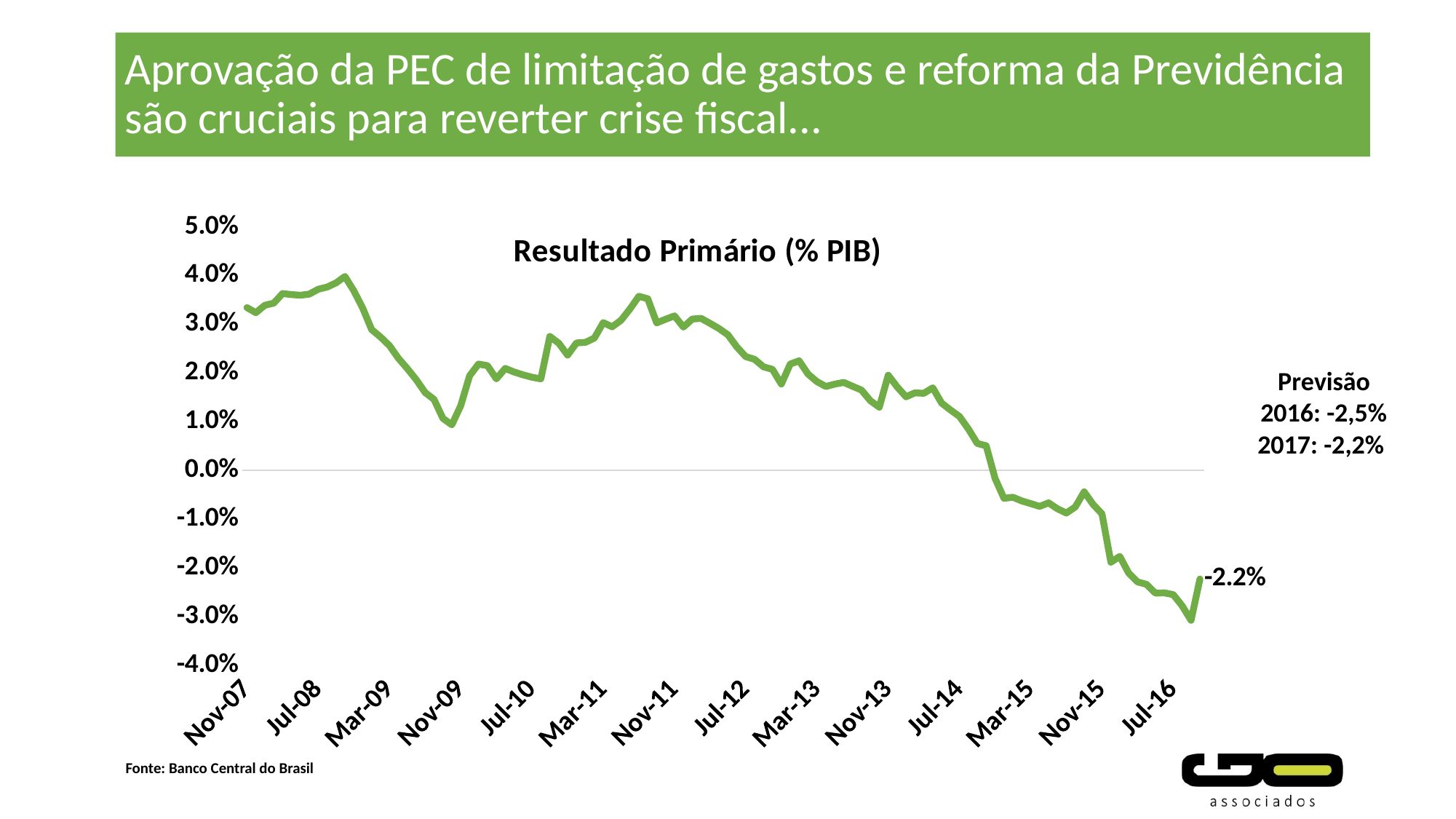

# Aprovação da PEC de limitação de gastos e reforma da Previdência são cruciais para reverter crise fiscal...

### Chart: Resultado Primário (% PIB)

| Category |  |
|---|---|
| 39387 | 0.03343297046915936 |
| 39417 | 0.03237848084915549 |
| 39448 | 0.03390461411274477 |
| 39479 | 0.034337182842593884 |
| 39508 | 0.03631833338384436 |
| 39539 | 0.03610699224174313 |
| 39569 | 0.0359646486362901 |
| 39600 | 0.03620182767327968 |
| 39630 | 0.03718480952810839 |
| 39661 | 0.03764609840825671 |
| 39692 | 0.03850421972728305 |
| 39722 | 0.039815037385152754 |
| 39753 | 0.03687969985899789 |
| 39783 | 0.03330874748295996 |
| 39814 | 0.028910629816583062 |
| 39845 | 0.02739552681219957 |
| 39873 | 0.02562193123664341 |
| 39904 | 0.02303249895011743 |
| 39934 | 0.020918095555383907 |
| 39965 | 0.01865252375409113 |
| 39995 | 0.015993275554211494 |
| 40026 | 0.014578732859799258 |
| 40057 | 0.010694320587699688 |
| 40087 | 0.00936140615037227 |
| 40118 | 0.013295542973361598 |
| 40148 | 0.019432366937296493 |
| 40179 | 0.021838308295487954 |
| 40210 | 0.021510287941887002 |
| 40238 | 0.018804449798914286 |
| 40269 | 0.020946592993465383 |
| 40299 | 0.020209249556336475 |
| 40330 | 0.01962700271120638 |
| 40360 | 0.019132161512093415 |
| 40391 | 0.018794871988279015 |
| 40422 | 0.027510013441318662 |
| 40452 | 0.026136101458912583 |
| 40483 | 0.023675478920454598 |
| 40513 | 0.026170881076282227 |
| 40544 | 0.02629945518617589 |
| 40575 | 0.02716463477097075 |
| 40603 | 0.030345930105658354 |
| 40634 | 0.029480691929872918 |
| 40664 | 0.03082850966165032 |
| 40695 | 0.03314979768847692 |
| 40725 | 0.03574804060578763 |
| 40756 | 0.035240403438841696 |
| 40787 | 0.030292640225291413 |
| 40817 | 0.031031770500970095 |
| 40848 | 0.031727613297315146 |
| 40878 | 0.02942856589734737 |
| 40909 | 0.031077626649118915 |
| 40940 | 0.03121290564710709 |
| 40969 | 0.030194675393859387 |
| 41000 | 0.029131868623723592 |
| 41030 | 0.027847956395976203 |
| 41061 | 0.02536974962289188 |
| 41091 | 0.0233632519420606 |
| 41122 | 0.022811675740856685 |
| 41153 | 0.021271749883430467 |
| 41183 | 0.020749178348689775 |
| 41214 | 0.017726652724644108 |
| 41244 | 0.02183793011883401 |
| 41275 | 0.02250121697811596 |
| 41306 | 0.01978150220939195 |
| 41334 | 0.018236299965044438 |
| 41365 | 0.017240513662125468 |
| 41395 | 0.017712732269313643 |
| 41426 | 0.018077818719811387 |
| 41456 | 0.01727849377356768 |
| 41487 | 0.016501132673825074 |
| 41518 | 0.014303081545295646 |
| 41548 | 0.012980434745992657 |
| 41579 | 0.019555713198850026 |
| 41609 | 0.01717424869882666 |
| 41640 | 0.015113209239883837 |
| 41671 | 0.015923764489477778 |
| 41699 | 0.015834992733453873 |
| 41730 | 0.016959515668563435 |
| 41760 | 0.013815043838145566 |
| 41791 | 0.012404231759432276 |
| 41821 | 0.01108500785944213 |
| 41852 | 0.008521788194209215 |
| 41883 | 0.005535591960099503 |
| 41913 | 0.005072769469808668 |
| 41944 | -0.0016310295535733302 |
| 41974 | -0.0057207907345401135 |
| 42005 | -0.005503604527642835 |
| 42036 | -0.006269405642765446 |
| 42064 | -0.006806860705297257 |
| 42095 | -0.007383593577702112 |
| 42125 | -0.00665390737070942 |
| 42156 | -0.007864982097502617 |
| 42186 | -0.008747727779369226 |
| 42217 | -0.007501288312127558 |
| 42248 | -0.004384496466942136 |
| 42278 | -0.006971291297170334 |
| 42309 | -0.008901762158768933 |
| 42339 | -0.01884190927243684 |
| 42370 | -0.017651100448420616 |
| 42401 | -0.021077168489727863 |
| 42430 | -0.022886440856354905 |
| 42461 | -0.023384801235534526 |
| 42491 | -0.025180848267164817 |
| 42522 | -0.025135792655092117 |
| 42552 | -0.025489855089261347 |
| 42583 | -0.02778057061403995 |
| 42614 | -0.03077510844884801 |
| 42644 | -0.022282106040571254 |
Previsão
2016: -2,5%
2017: -2,2%
Fonte: Banco Central do Brasil